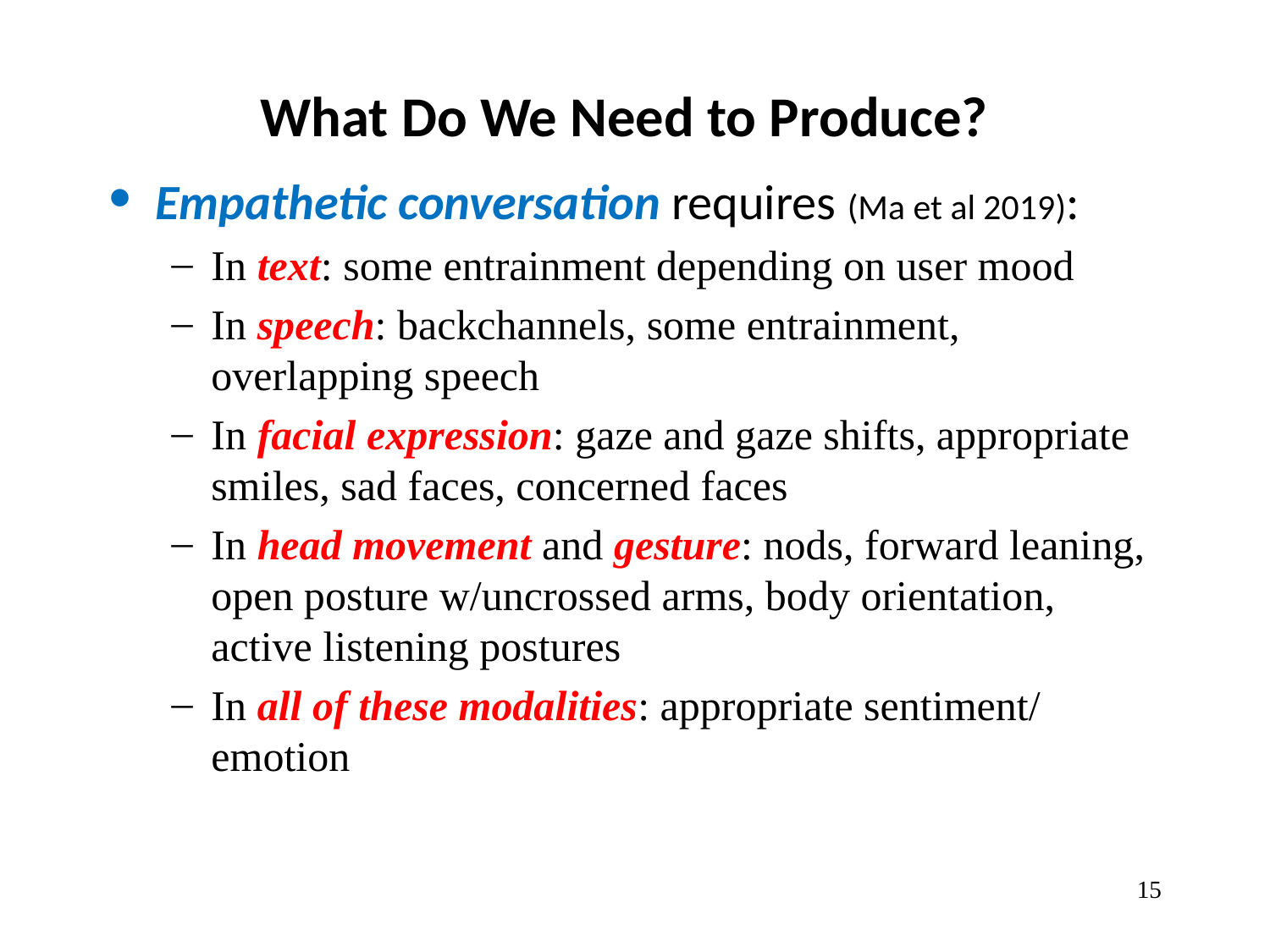

# What Do We Need to Produce?
Empathetic conversation requires (Ma et al 2019):
In text: some entrainment depending on user mood
In speech: backchannels, some entrainment, overlapping speech
In facial expression: gaze and gaze shifts, appropriate smiles, sad faces, concerned faces
In head movement and gesture: nods, forward leaning, open posture w/uncrossed arms, body orientation, active listening postures
In all of these modalities: appropriate sentiment/ emotion
15